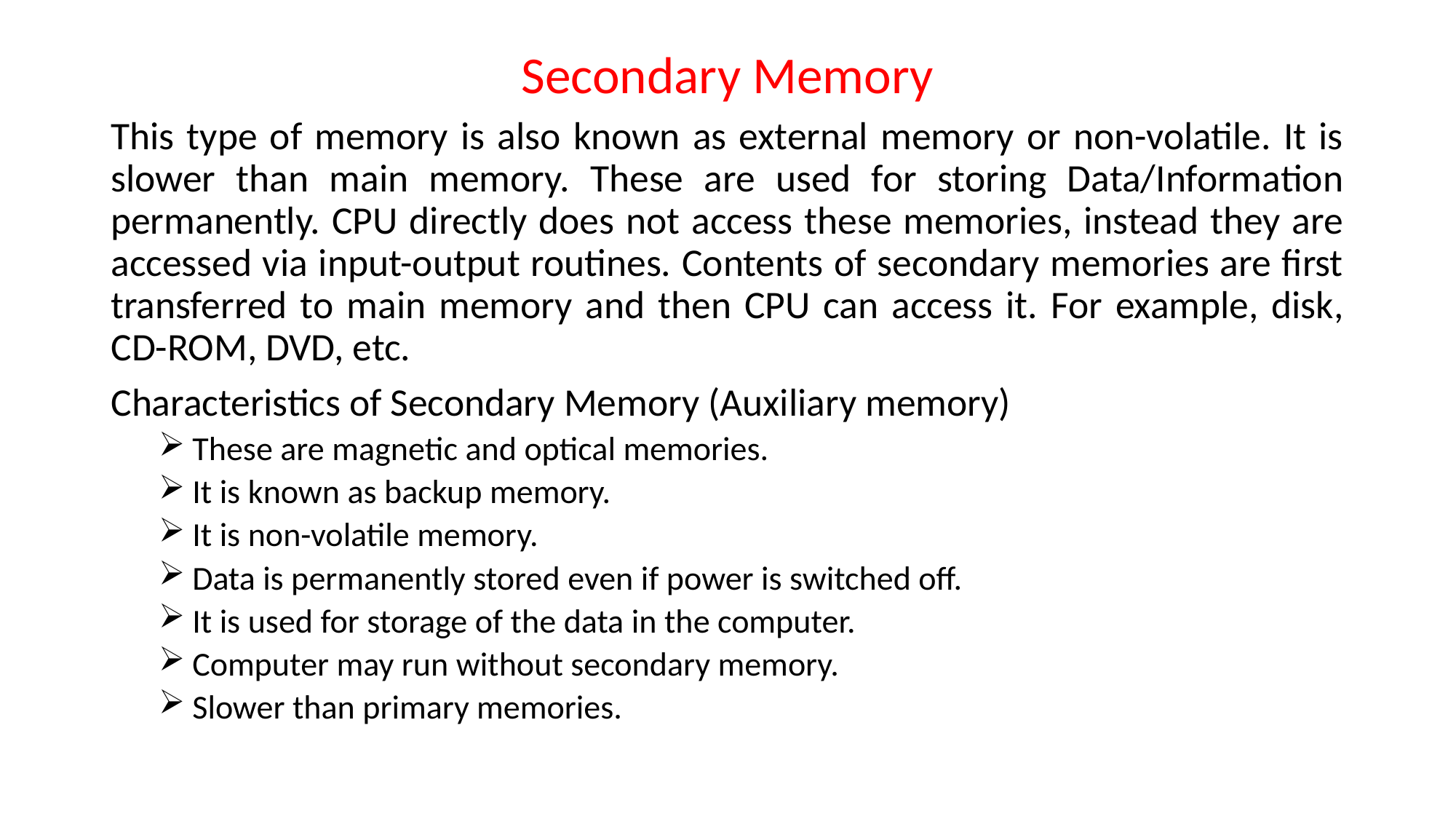

# Secondary Memory
This type of memory is also known as external memory or non-volatile. It is slower than main memory. These are used for storing Data/Information permanently. CPU directly does not access these memories, instead they are accessed via input-output routines. Contents of secondary memories are first transferred to main memory and then CPU can access it. For example, disk, CD-ROM, DVD, etc.
Characteristics of Secondary Memory (Auxiliary memory)
These are magnetic and optical memories.
It is known as backup memory.
It is non-volatile memory.
Data is permanently stored even if power is switched off.
It is used for storage of the data in the computer.
Computer may run without secondary memory.
Slower than primary memories.